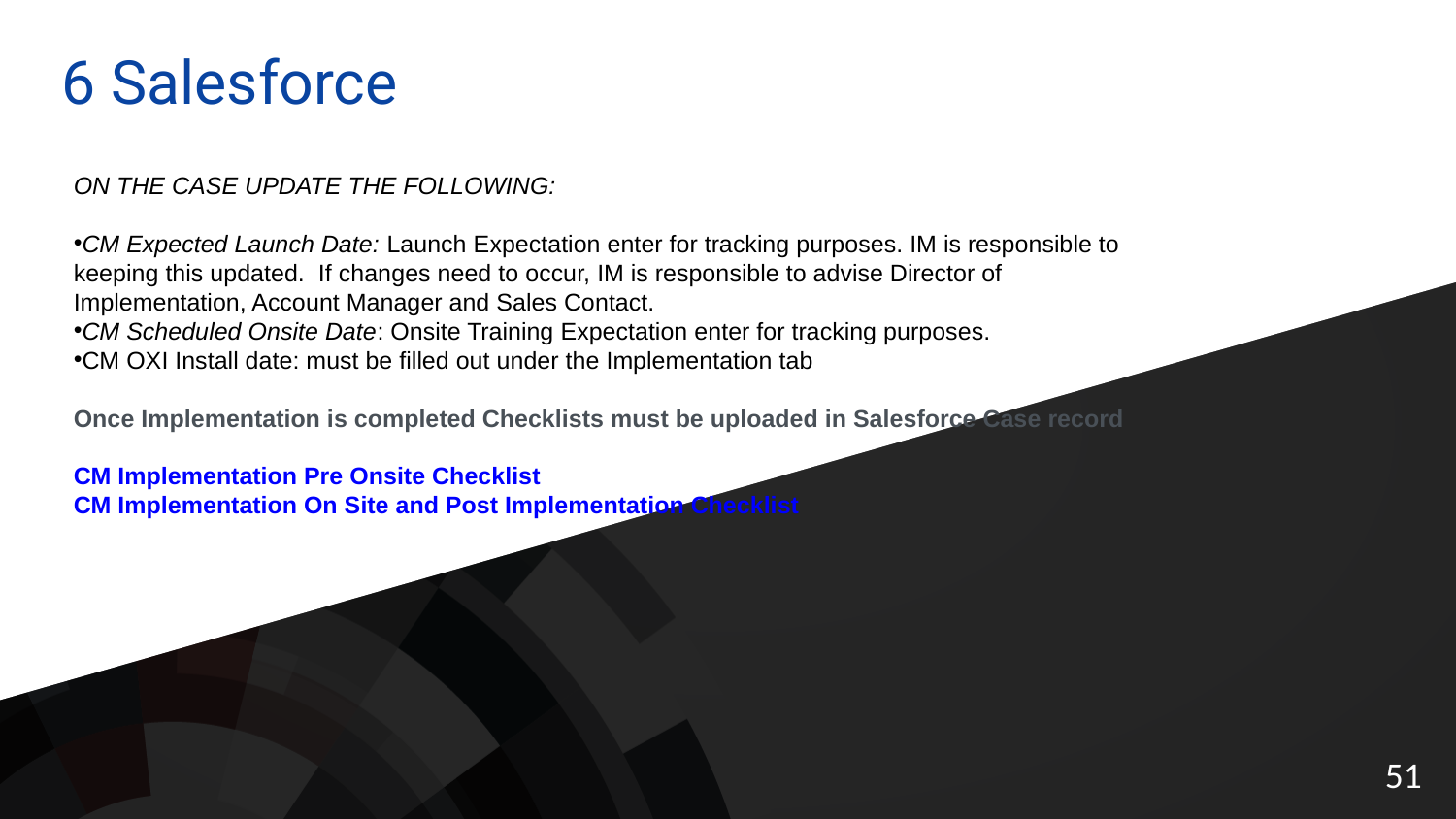

6 Salesforce
ON THE CASE UPDATE THE FOLLOWING:

CM Expected Launch Date: Launch Expectation enter for tracking purposes. IM is responsible to keeping this updated.  If changes need to occur, IM is responsible to advise Director of Implementation, Account Manager and Sales Contact.
CM Scheduled Onsite Date: Onsite Training Expectation enter for tracking purposes.
CM OXI Install date: must be filled out under the Implementation tab

Once Implementation is completed Checklists must be uploaded in Salesforce Case record
CM Implementation Pre Onsite Checklist 
CM Implementation On Site and Post Implementation Checklist

51